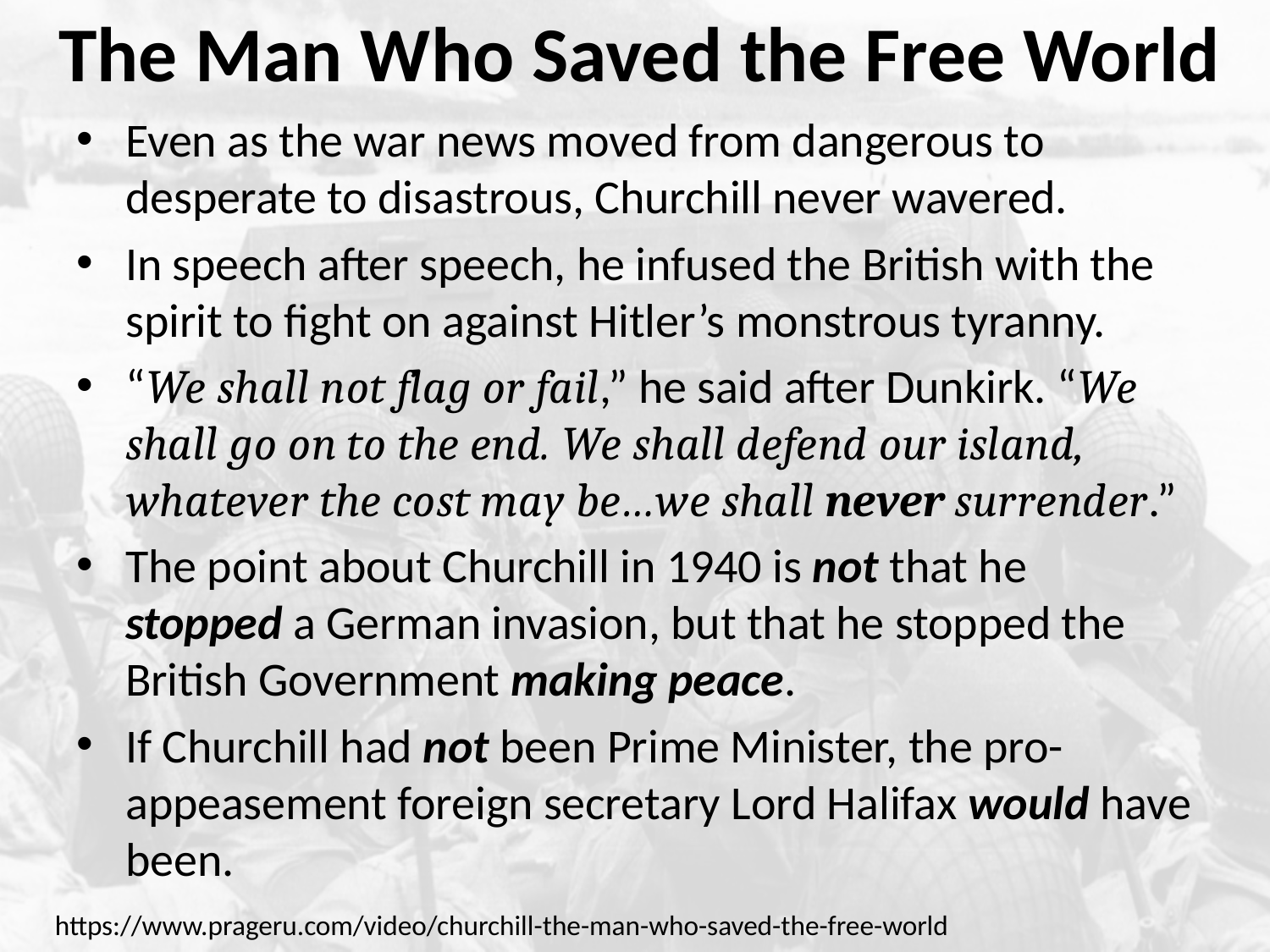

# The Man Who Saved the Free World
Even as the war news moved from dangerous to desperate to disastrous, Churchill never wavered.
In speech after speech, he infused the British with the spirit to fight on against Hitler’s monstrous tyranny.
“We shall not flag or fail,” he said after Dunkirk. “We shall go on to the end. We shall defend our island, whatever the cost may be…we shall never surrender.”
The point about Churchill in 1940 is not that he stopped a German invasion, but that he stopped the British Government making peace.
If Churchill had not been Prime Minister, the pro-appeasement foreign secretary Lord Halifax would have been.

https://www.prageru.com/video/churchill-the-man-who-saved-the-free-world